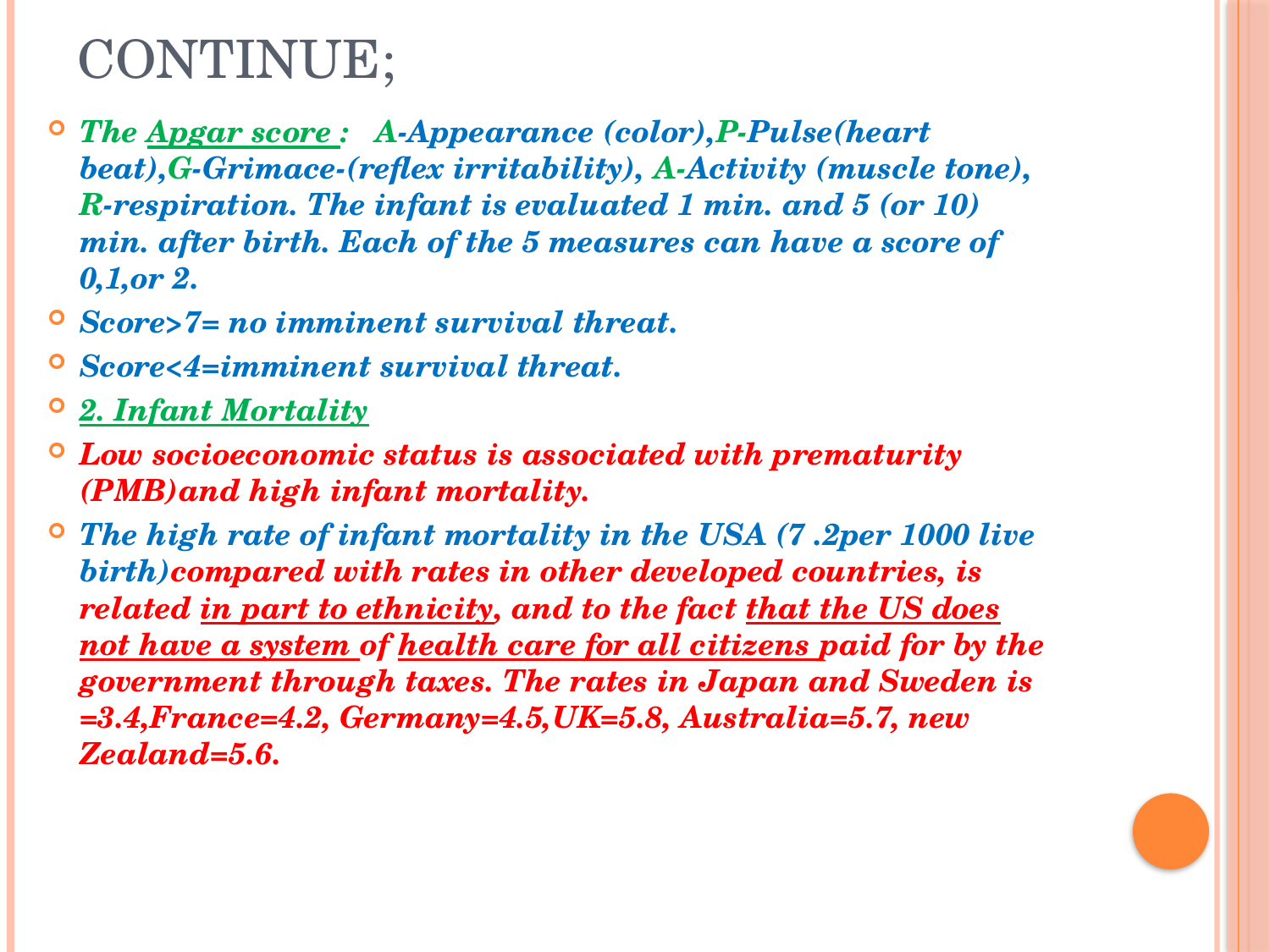

# Continue;
The Apgar score :   A-Appearance (color),P-Pulse(heart beat),G-Grimace-(reflex irritability), A-Activity (muscle tone), R-respiration. The infant is evaluated 1 min. and 5 (or 10) min. after birth. Each of the 5 measures can have a score of 0,1,or 2.
Score>7= no imminent survival threat.
Score<4=imminent survival threat.
2. Infant Mortality
Low socioeconomic status is associated with prematurity (PMB)and high infant mortality.
The high rate of infant mortality in the USA (7 .2per 1000 live birth)compared with rates in other developed countries, is related in part to ethnicity, and to the fact that the US does not have a system of health care for all citizens paid for by the government through taxes. The rates in Japan and Sweden is =3.4,France=4.2, Germany=4.5,UK=5.8, Australia=5.7, new Zealand=5.6.